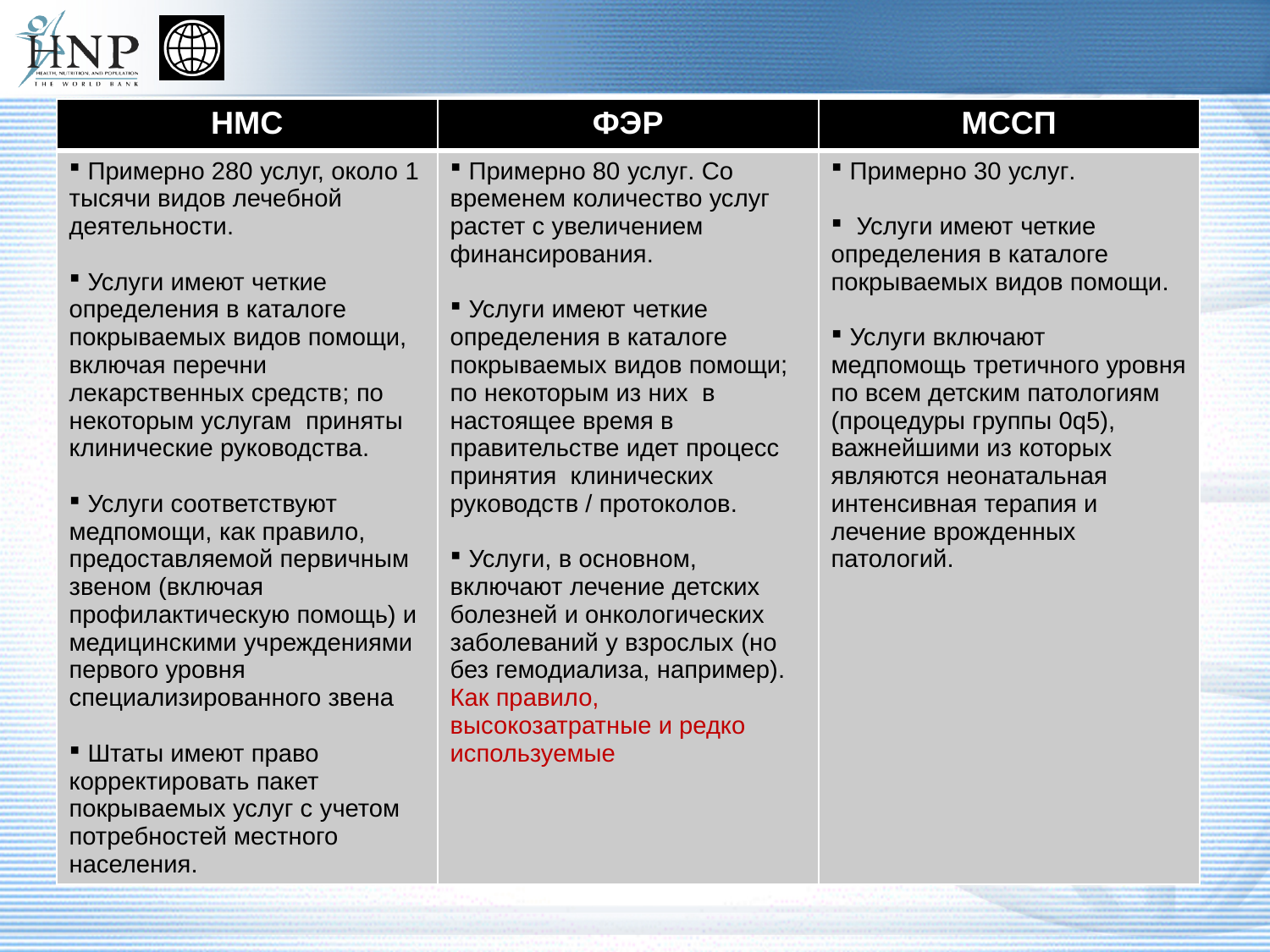

| НМС | ФЭР | МССП |
| --- | --- | --- |
| Примерно 280 услуг, около 1 тысячи видов лечебной деятельности. Услуги имеют четкие определения в каталоге покрываемых видов помощи, включая перечни лекарственных средств; по некоторым услугам приняты клинические руководства. Услуги соответствуют медпомощи, как правило, предоставляемой первичным звеном (включая профилактическую помощь) и медицинскими учреждениями первого уровня специализированного звена Штаты имеют право корректировать пакет покрываемых услуг с учетом потребностей местного населения. | Примерно 80 услуг. Со временем количество услуг растет с увеличением финансирования. Услуги имеют четкие определения в каталоге покрываемых видов помощи; по некоторым из них в настоящее время в правительстве идет процесс принятия клинических руководств / протоколов. Услуги, в основном, включают лечение детских болезней и онкологических заболеваний у взрослых (но без гемодиализа, например). Как правило, высокозатратные и редко используемые | Примерно 30 услуг. Услуги имеют четкие определения в каталоге покрываемых видов помощи. Услуги включают медпомощь третичного уровня по всем детским патологиям (процедуры группы 0q5), важнейшими из которых являются неонатальная интенсивная терапия и лечение врожденных патологий. |
# Benefits Packages (BP)